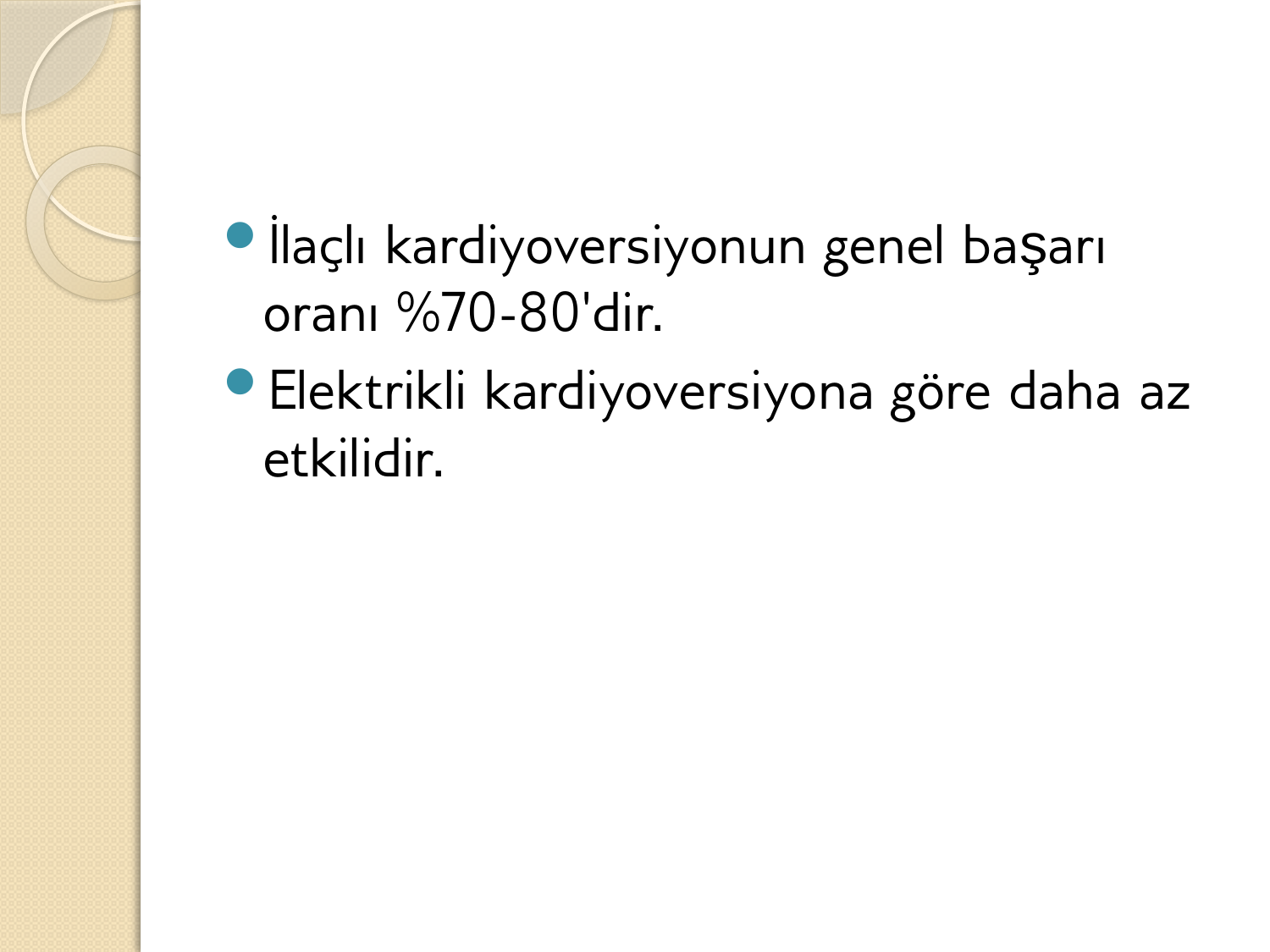

#
İlaçlı kardiyoversiyonun genel başarı oranı %70-80'dir.
Elektrikli kardiyoversiyona göre daha az etkilidir.